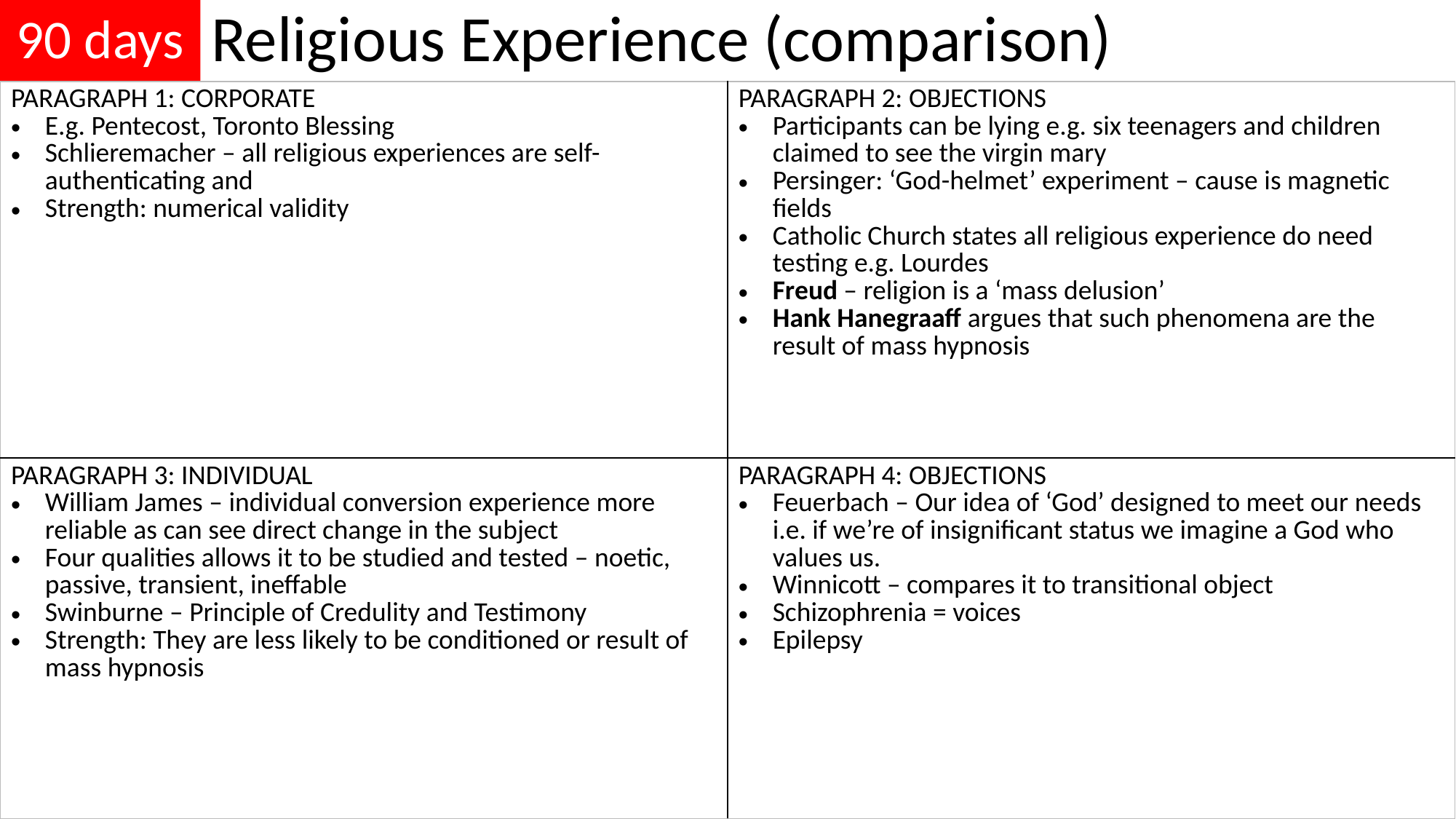

# 90 days
Religious Experience (comparison)
| PARAGRAPH 1: CORPORATE E.g. Pentecost, Toronto Blessing Schlieremacher – all religious experiences are self-authenticating and Strength: numerical validity | PARAGRAPH 2: OBJECTIONS Participants can be lying e.g. six teenagers and children claimed to see the virgin mary Persinger: ‘God-helmet’ experiment – cause is magnetic fields Catholic Church states all religious experience do need testing e.g. Lourdes Freud – religion is a ‘mass delusion’ Hank Hanegraaff argues that such phenomena are the result of mass hypnosis |
| --- | --- |
| PARAGRAPH 3: INDIVIDUAL William James – individual conversion experience more reliable as can see direct change in the subject Four qualities allows it to be studied and tested – noetic, passive, transient, ineffable Swinburne – Principle of Credulity and Testimony Strength: They are less likely to be conditioned or result of mass hypnosis | PARAGRAPH 4: OBJECTIONS Feuerbach – Our idea of ‘God’ designed to meet our needs i.e. if we’re of insignificant status we imagine a God who values us. Winnicott – compares it to transitional object Schizophrenia = voices Epilepsy |